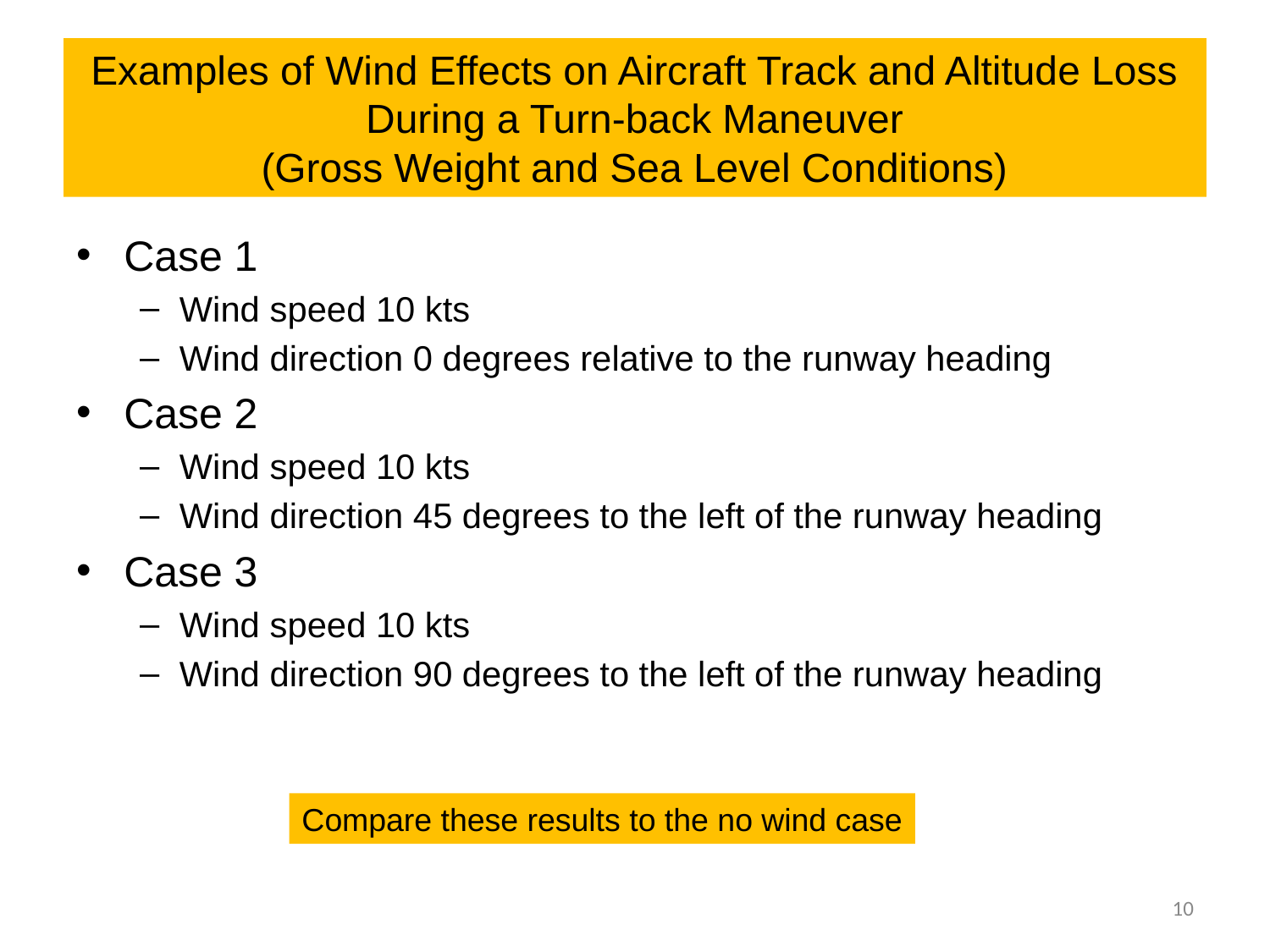

# Examples of Wind Effects on Aircraft Track and Altitude Loss During a Turn-back Maneuver (Gross Weight and Sea Level Conditions)
Case 1
Wind speed 10 kts
Wind direction 0 degrees relative to the runway heading
Case 2
Wind speed 10 kts
Wind direction 45 degrees to the left of the runway heading
Case 3
Wind speed 10 kts
Wind direction 90 degrees to the left of the runway heading

Compare these results to the no wind case
10